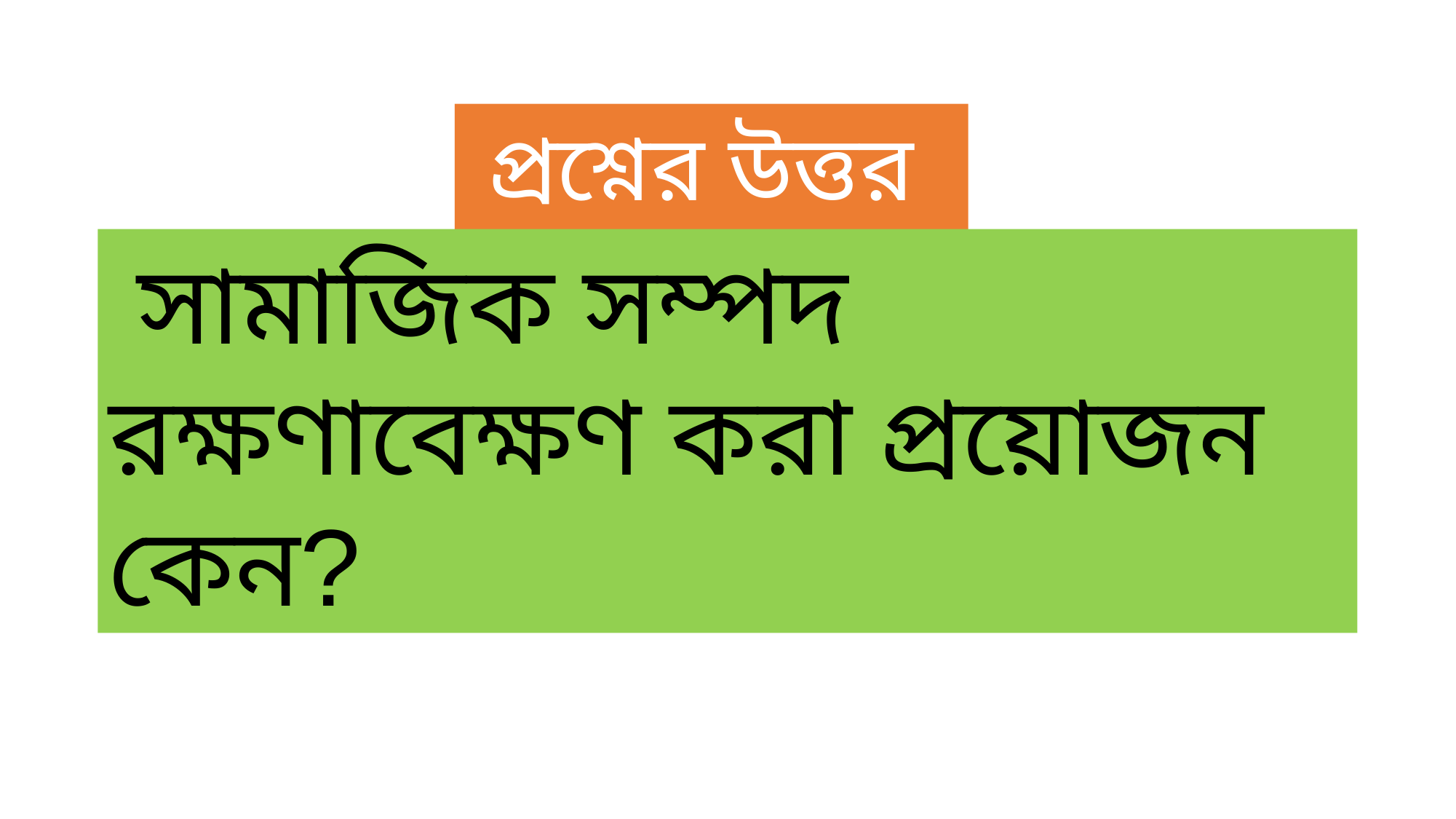

প্রশ্নের উত্তর লেখ
 সামাজিক সম্পদ রক্ষণাবেক্ষণ করা প্রয়োজন কেন?